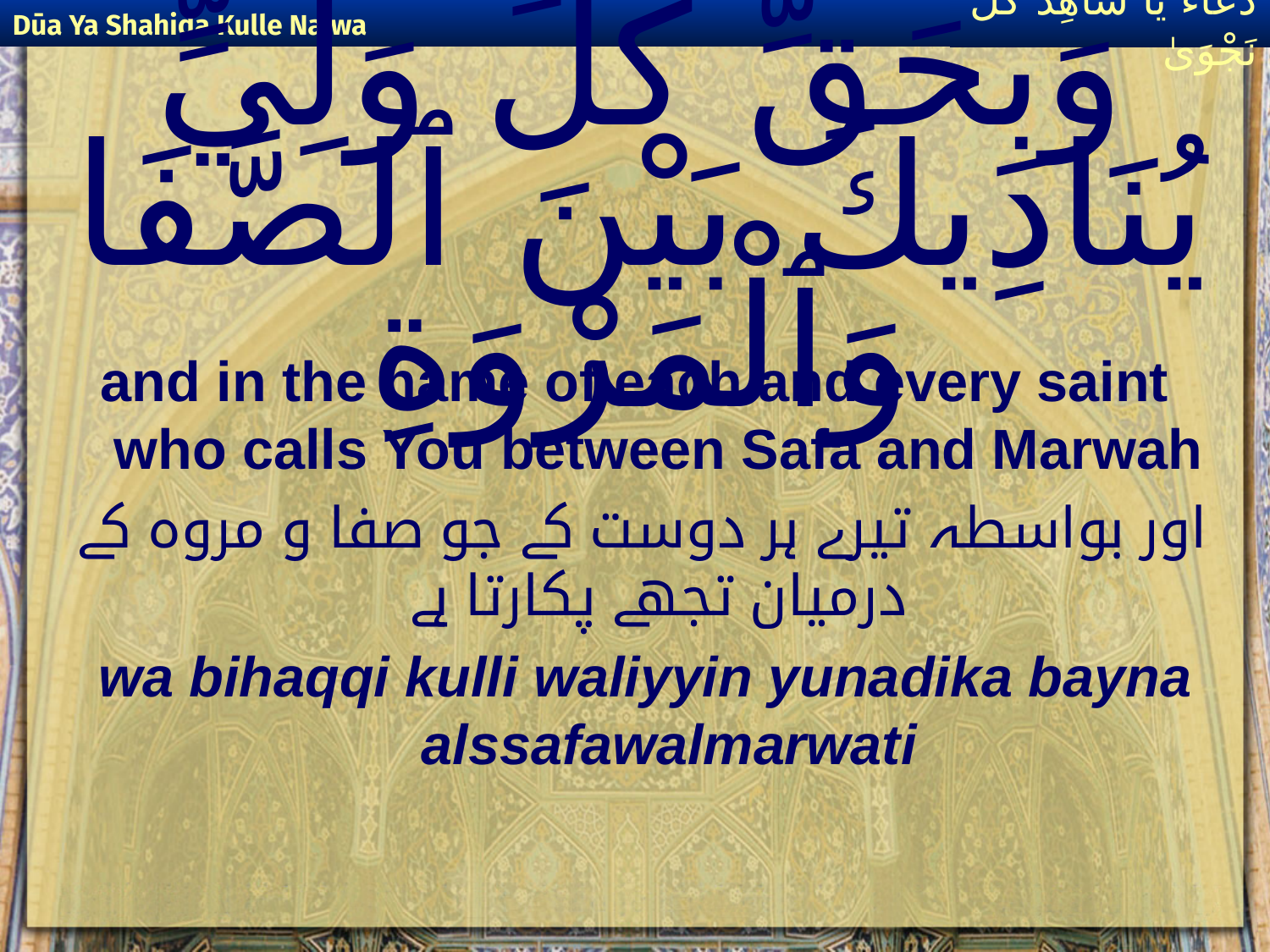

Dūa Ya Shahida Kulle Najwa
دُعَاءٌ يَا شَاهِدَ كُلِّ نَجْوَىٰ
# وَبِحَقِّ كُلِّ وَلِيٍّ يُنَادِيكَ بَيْنَ ٱلصَّفَا وَٱلْمَرْوَةِ
and in the name of each and every saint who calls You between Safa and Marwah
 اور بواسطہ تیرے ہر دوست کے جو صفا و مروہ کے درمیان تجھے پکارتا ہے
wa bihaqqi kulli waliyyin yunadika bayna alssafawalmarwati